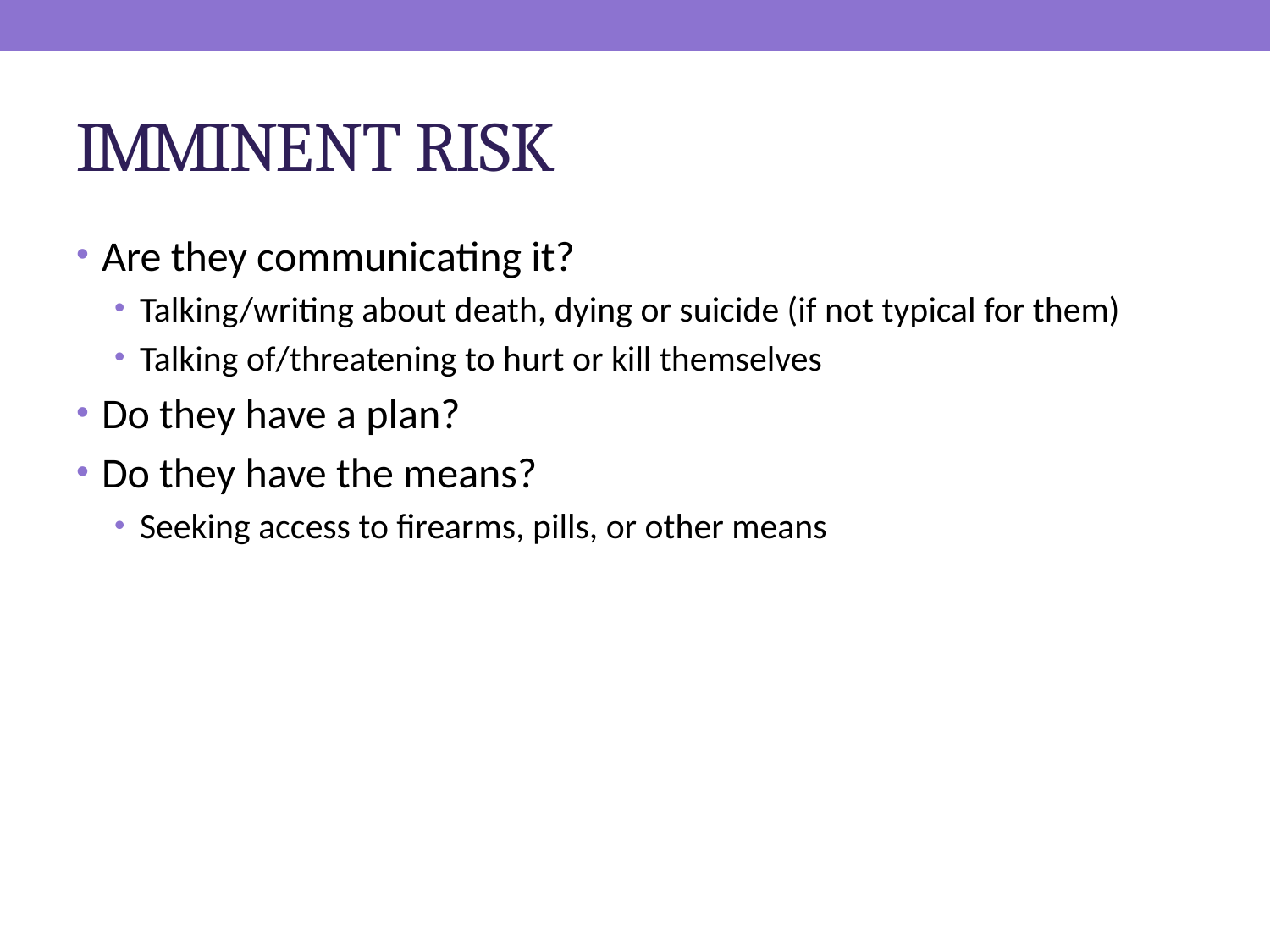

# IMMINENT RISK
Are they communicating it?
Talking/writing about death, dying or suicide (if not typical for them)
Talking of/threatening to hurt or kill themselves
Do they have a plan?
Do they have the means?
Seeking access to firearms, pills, or other means